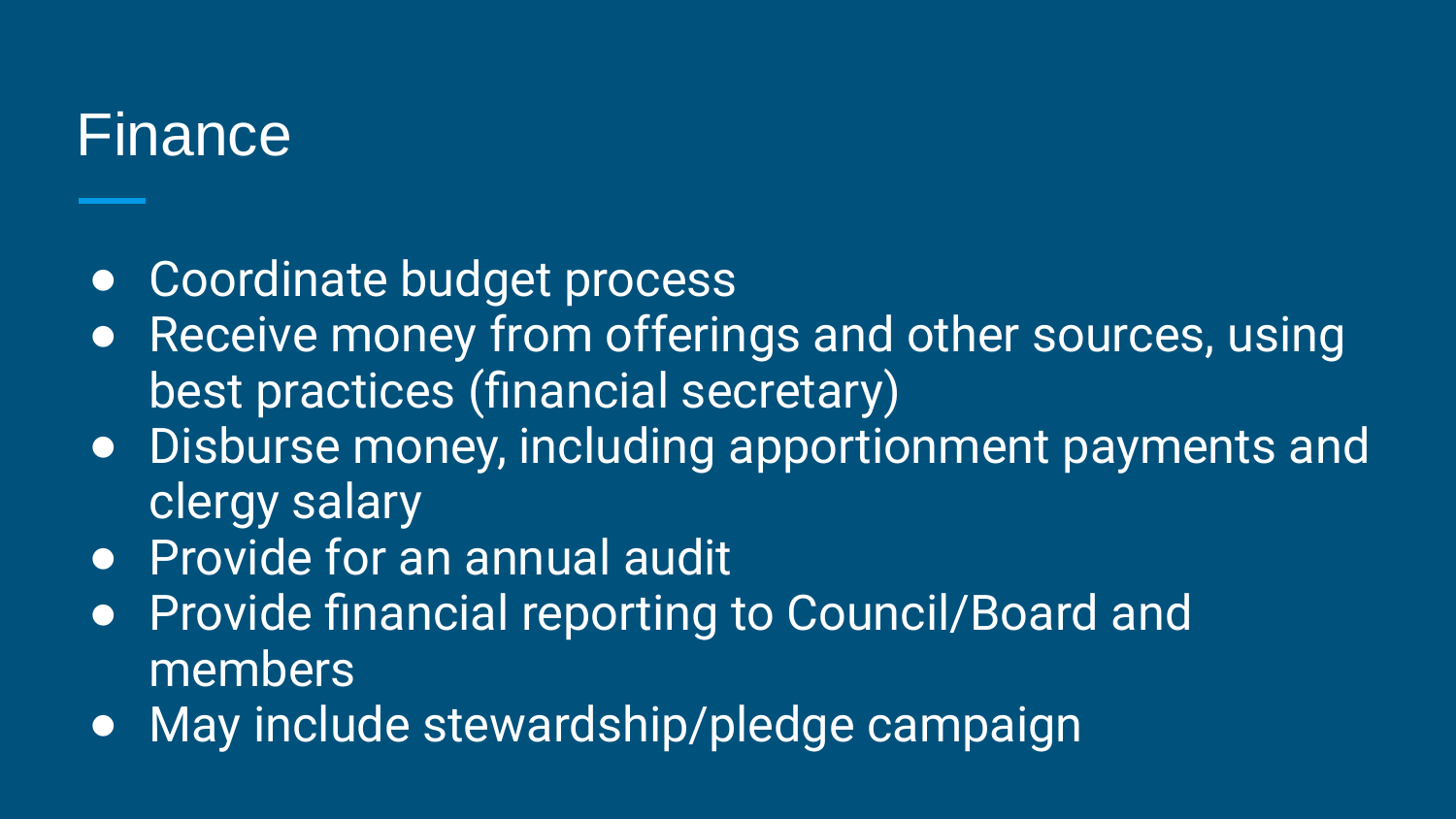

# Finance
Coordinate budget process
Receive money from offerings and other sources, using best practices (financial secretary)
Disburse money, including apportionment payments and clergy salary
Provide for an annual audit
Provide financial reporting to Council/Board and members
May include stewardship/pledge campaign